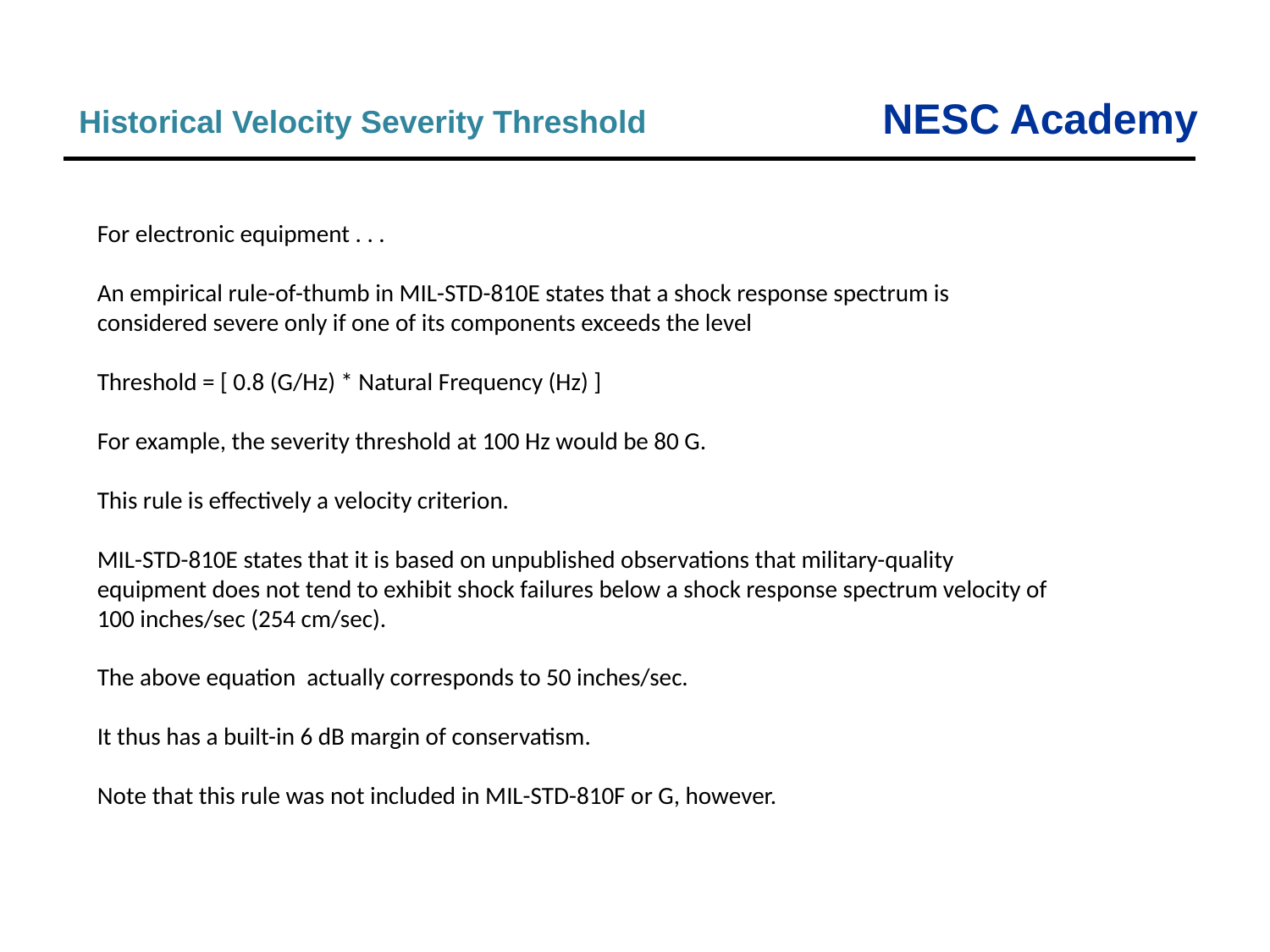

Historical Velocity Severity Threshold
For electronic equipment . . .

An empirical rule-of-thumb in MIL-STD-810E states that a shock response spectrum is considered severe only if one of its components exceeds the level

Threshold = [ 0.8 (G/Hz) * Natural Frequency (Hz) ]

For example, the severity threshold at 100 Hz would be 80 G.

This rule is effectively a velocity criterion.

MIL-STD-810E states that it is based on unpublished observations that military-quality equipment does not tend to exhibit shock failures below a shock response spectrum velocity of 100 inches/sec (254 cm/sec).

The above equation  actually corresponds to 50 inches/sec.

It thus has a built-in 6 dB margin of conservatism.

Note that this rule was not included in MIL-STD-810F or G, however.